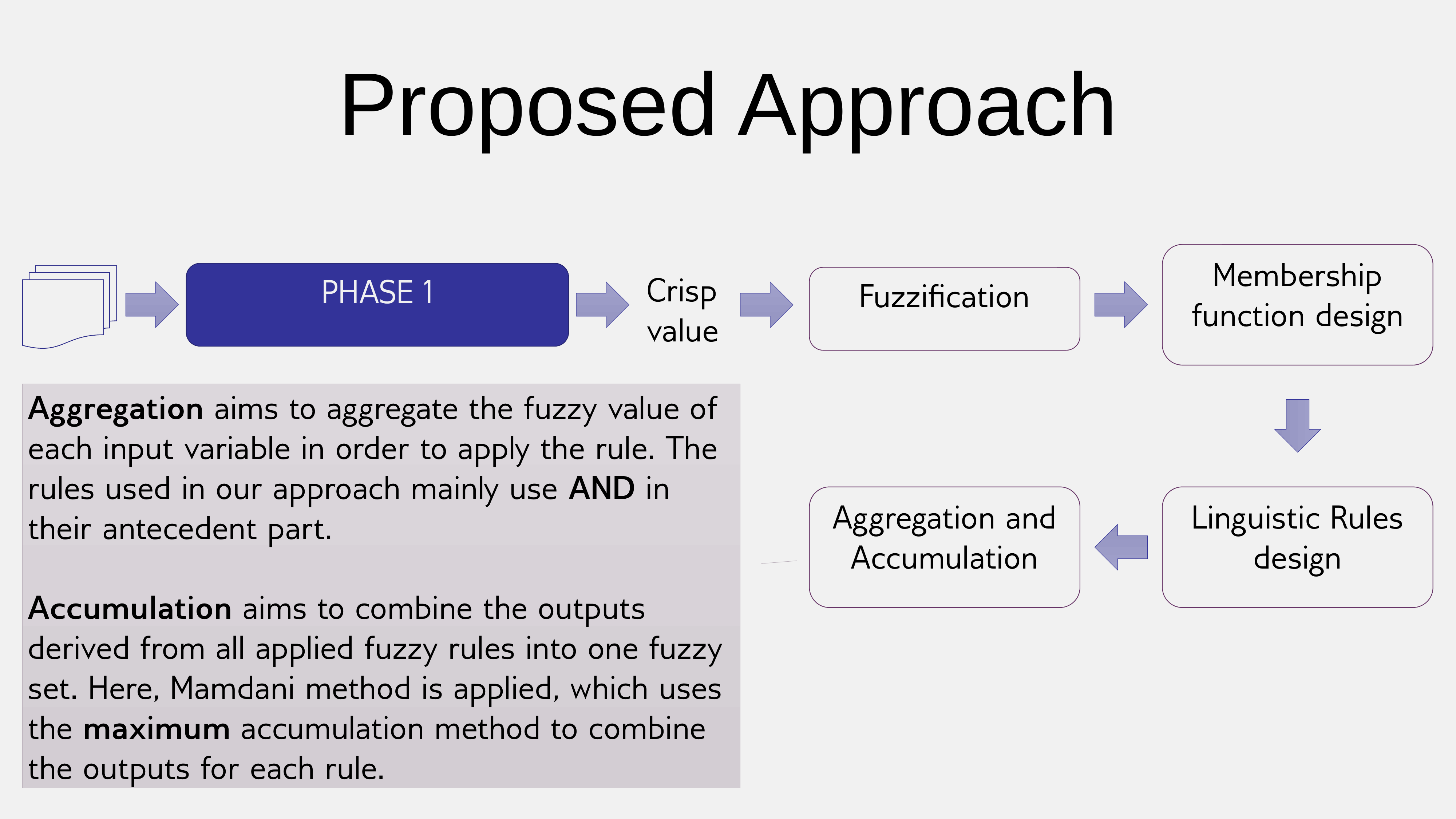

# Proposed Approach
Membership function design
PHASE 1

Crisp value
Fuzzification

Aggregation aims to aggregate the fuzzy value of each input variable in order to apply the rule. The rules used in our approach mainly use AND in their antecedent part.

Accumulation aims to combine the outputs derived from all applied fuzzy rules into one fuzzy set. Here, Mamdani method is applied, which uses the maximum accumulation method to combine the outputs for each rule.

Aggregation and Accumulation
Linguistic Rules design